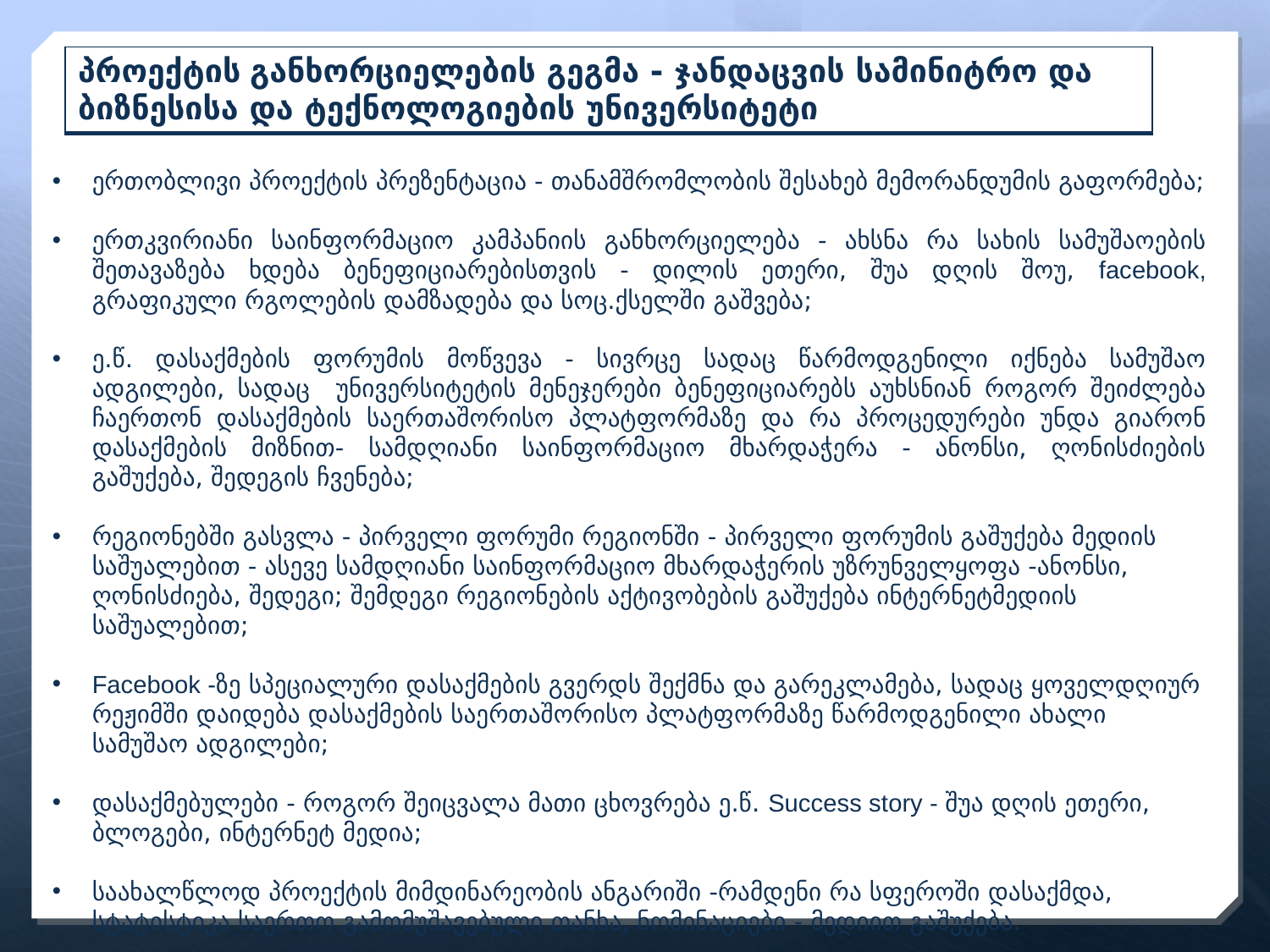

| პროექტის განხორციელების გეგმა - ჯანდაცვის სამინიტრო და ბიზნესისა და ტექნოლოგიების უნივერსიტეტი |
| --- |
ერთობლივი პროექტის პრეზენტაცია - თანამშრომლობის შესახებ მემორანდუმის გაფორმება;

ერთკვირიანი საინფორმაციო კამპანიის განხორციელება - ახსნა რა სახის სამუშაოების შეთავაზება ხდება ბენეფიციარებისთვის - დილის ეთერი, შუა დღის შოუ, facebook, გრაფიკული რგოლების დამზადება და სოც.ქსელში გაშვება;

ე.წ. დასაქმების ფორუმის მოწვევა - სივრცე სადაც წარმოდგენილი იქნება სამუშაო ადგილები, სადაც  უნივერსიტეტის მენეჯერები ბენეფიციარებს აუხსნიან როგორ შეიძლება ჩაერთონ დასაქმების საერთაშორისო პლატფორმაზე და რა პროცედურები უნდა გიარონ დასაქმების მიზნით- სამდღიანი საინფორმაციო მხარდაჭერა - ანონსი, ღონისძიების გაშუქება, შედეგის ჩვენება;

რეგიონებში გასვლა - პირველი ფორუმი რეგიონში - პირველი ფორუმის გაშუქება მედიის საშუალებით - ასევე სამდღიანი საინფორმაციო მხარდაჭერის უზრუნველყოფა -ანონსი, ღონისძიება, შედეგი; შემდეგი რეგიონების აქტივობების გაშუქება ინტერნეტმედიის საშუალებით;

Facebook -ზე სპეციალური დასაქმების გვერდს შექმნა და გარეკლამება, სადაც ყოველდღიურ რეჟიმში დაიდება დასაქმების საერთაშორისო პლატფორმაზე წარმოდგენილი ახალი სამუშაო ადგილები;

დასაქმებულები - როგორ შეიცვალა მათი ცხოვრება ე.წ. Success story - შუა დღის ეთერი, ბლოგები, ინტერნეტ მედია;

საახალწლოდ პროექტის მიმდინარეობის ანგარიში -რამდენი რა სფეროში დასაქმდა, სტატისტიკა საერთო გამომუშავებული თანხა, ნომინაციები - მედიით გაშუქება.